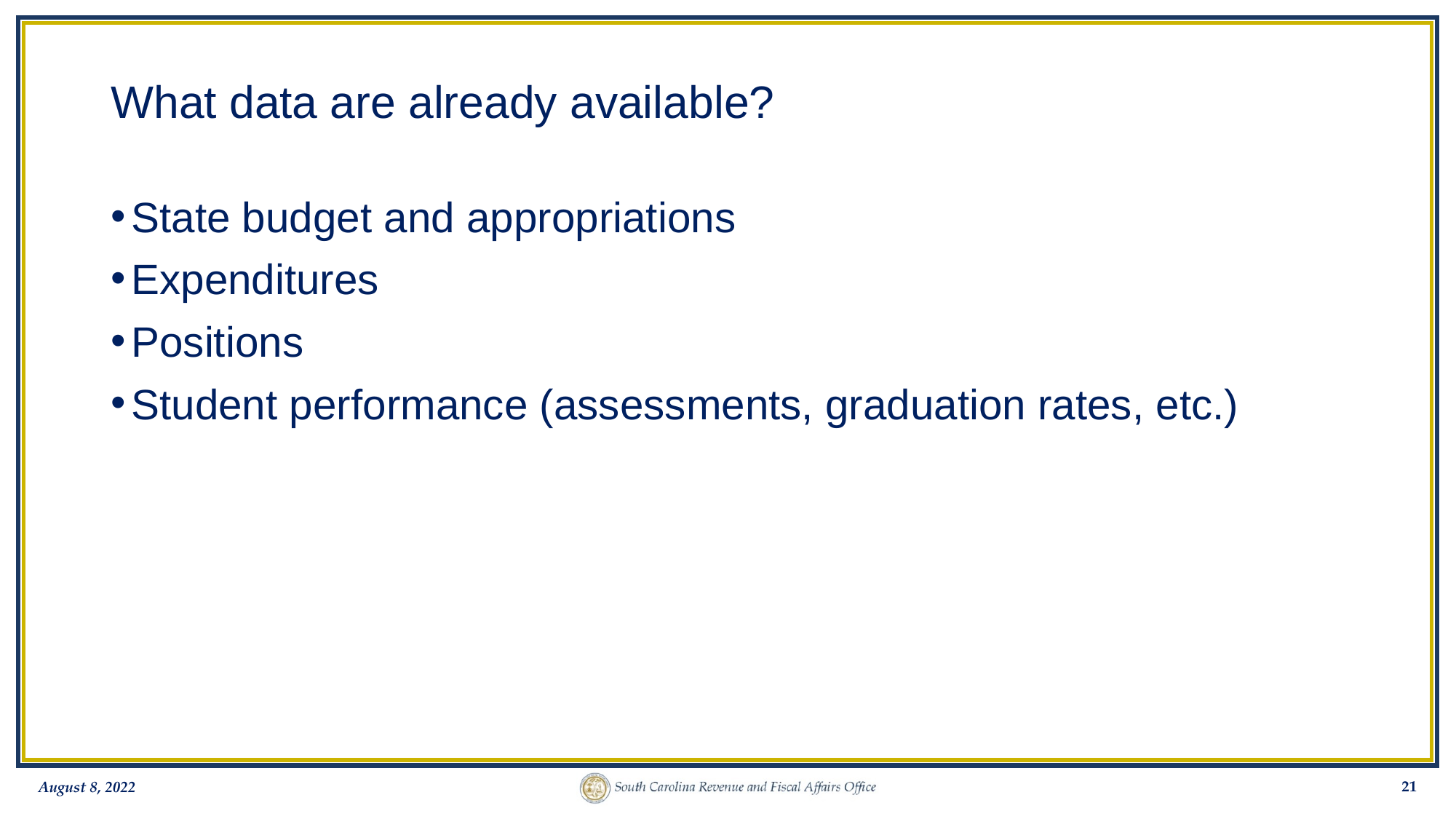

# What data are already available?
State budget and appropriations
Expenditures
Positions
Student performance (assessments, graduation rates, etc.)
21
August 8, 2022